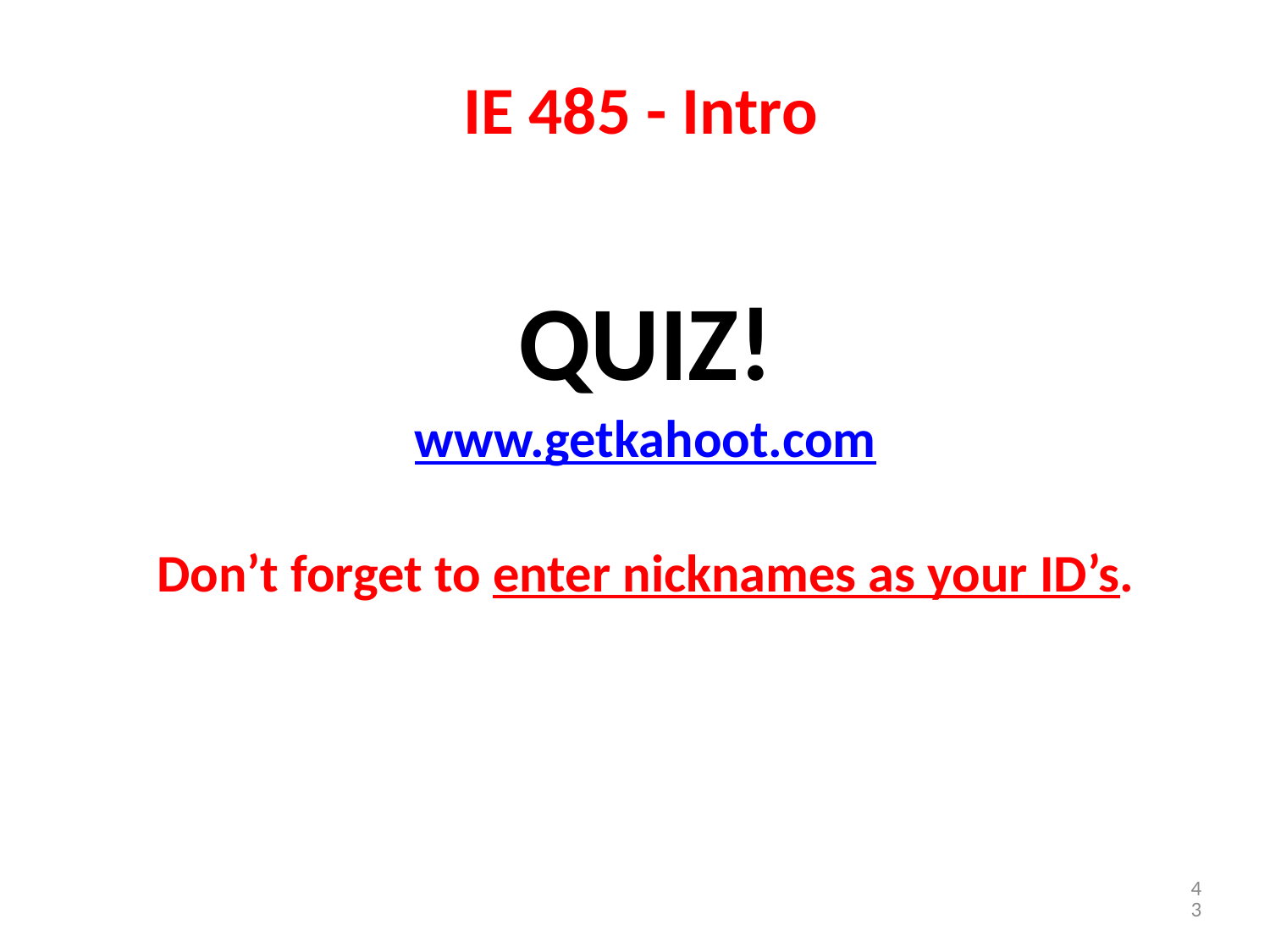

IE 485 - Intro

QUIZ!
www.getkahoot.com

Don’t forget to enter nicknames as your ID’s.
43